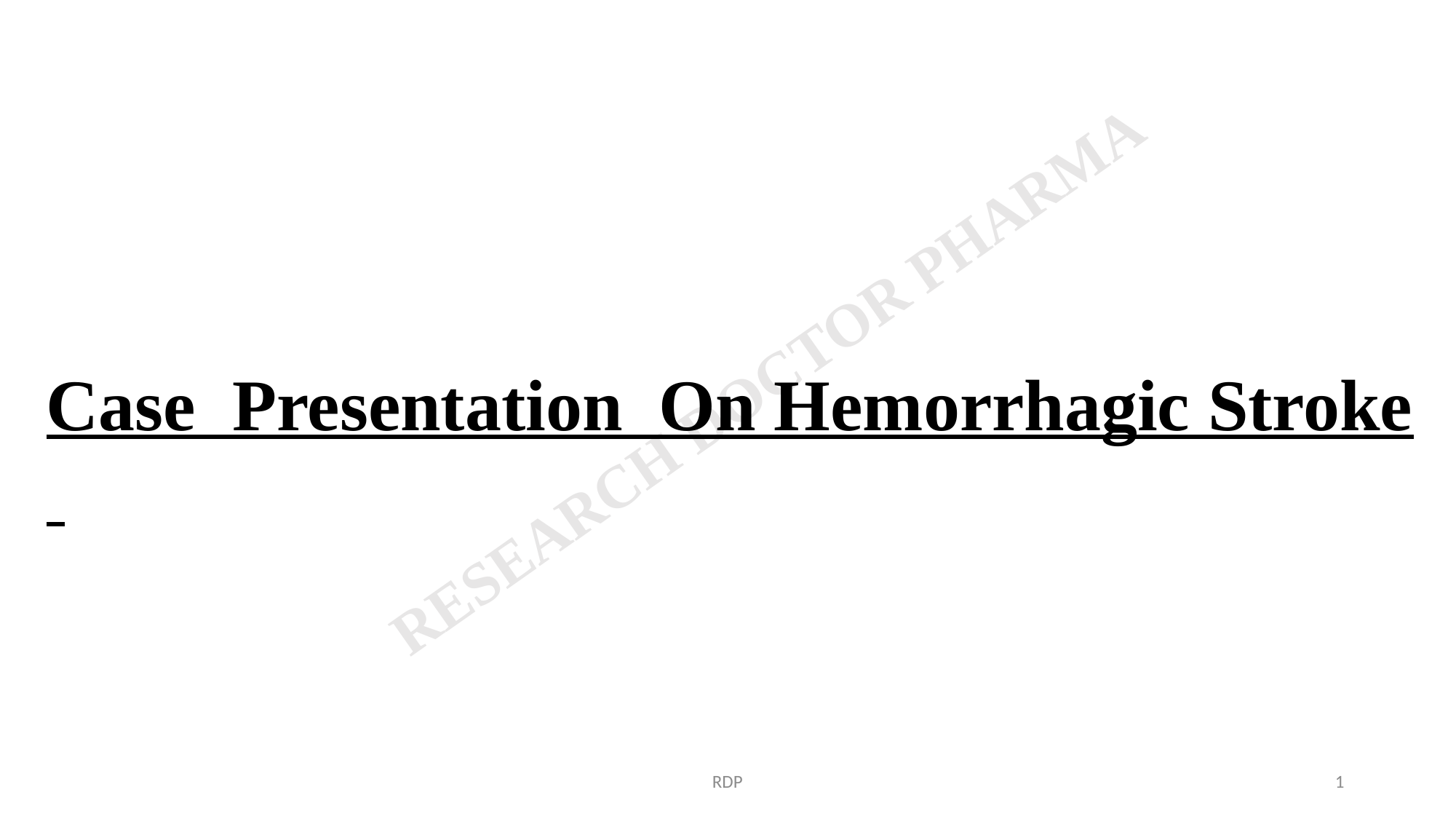

Case  Presentation  On Hemorrhagic Stroke
RDP
1